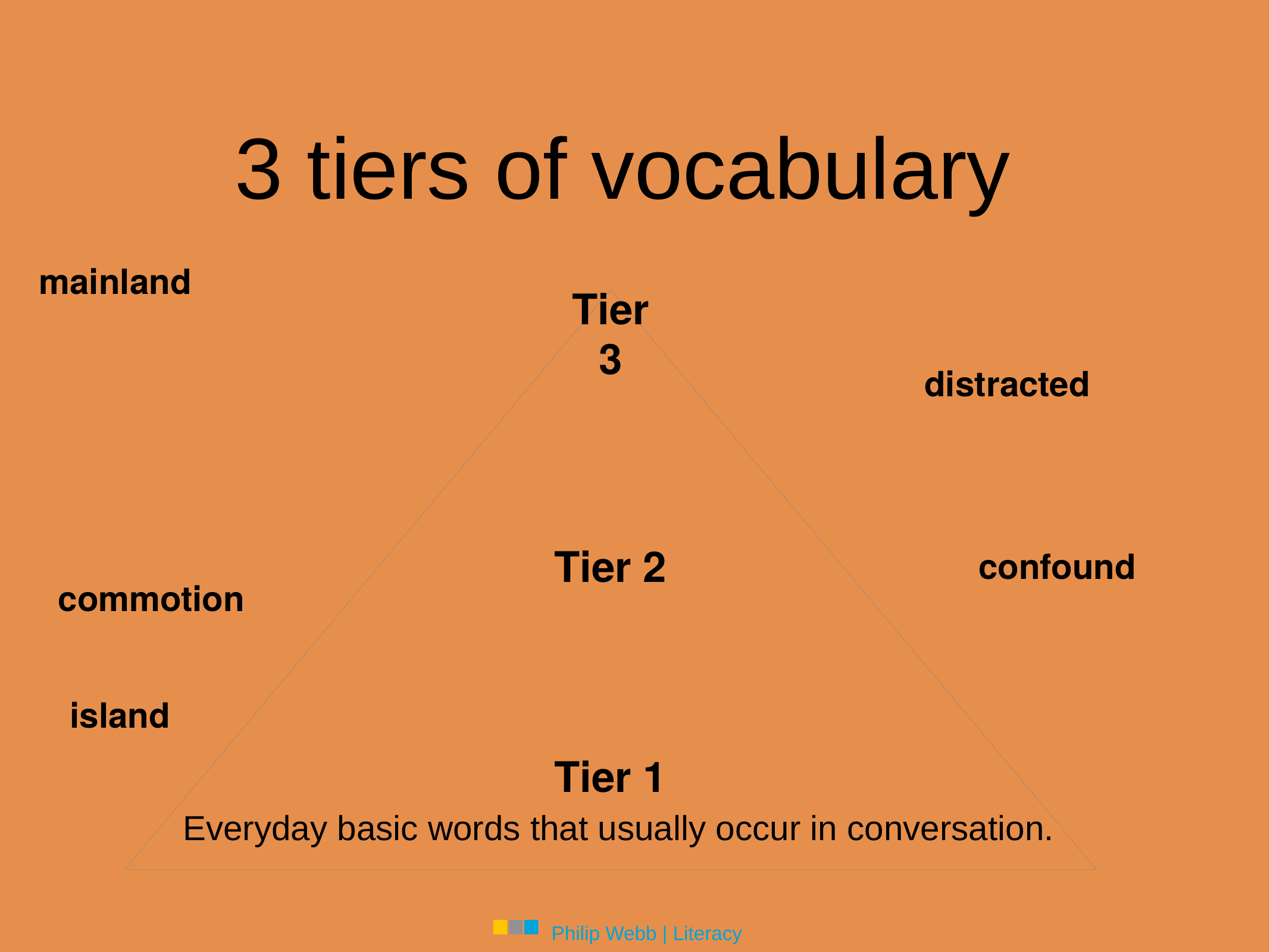

# 3 tiers of vocabulary
mainland
Tier 3

distracted
Tier 2
confound
commotion

 island
Tier 1
Everyday basic words that usually occur in conversation.